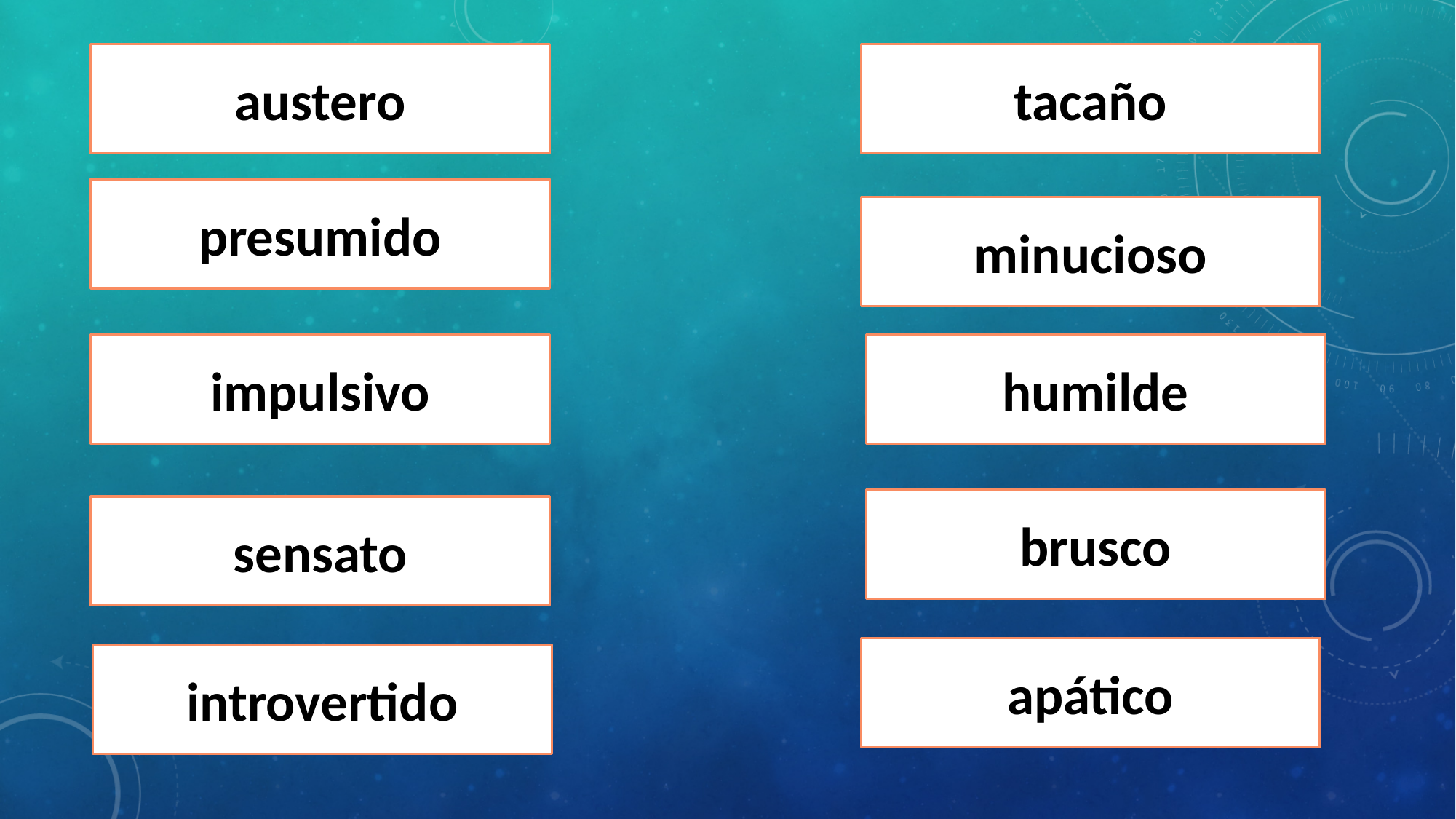

austero
tacaño
presumido
minucioso
impulsivo
humilde
brusco
sensato
apático
introvertido